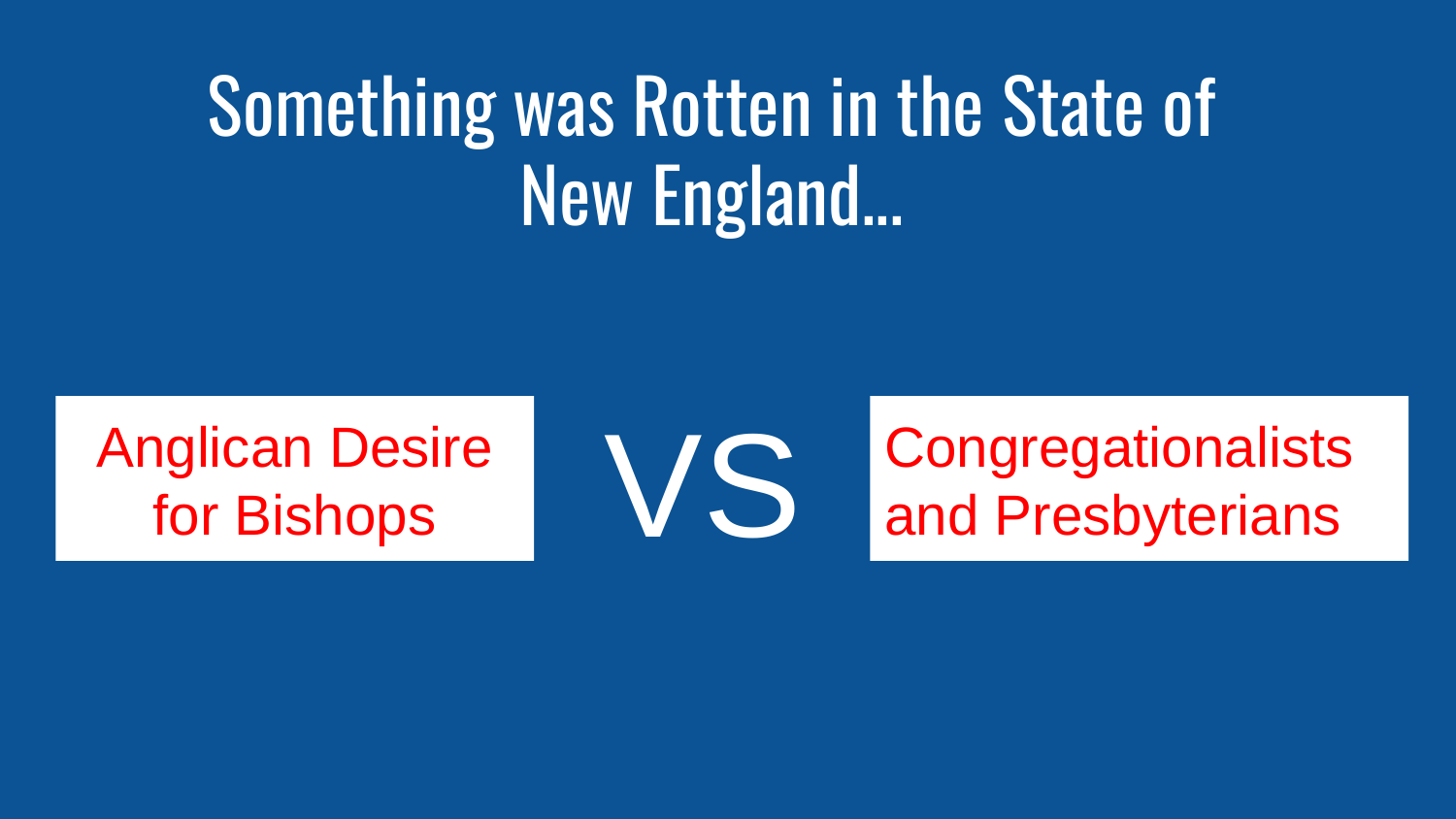

Something was Rotten in the State of New England...
VS
Anglican Desire for Bishops
Congregationalists and Presbyterians